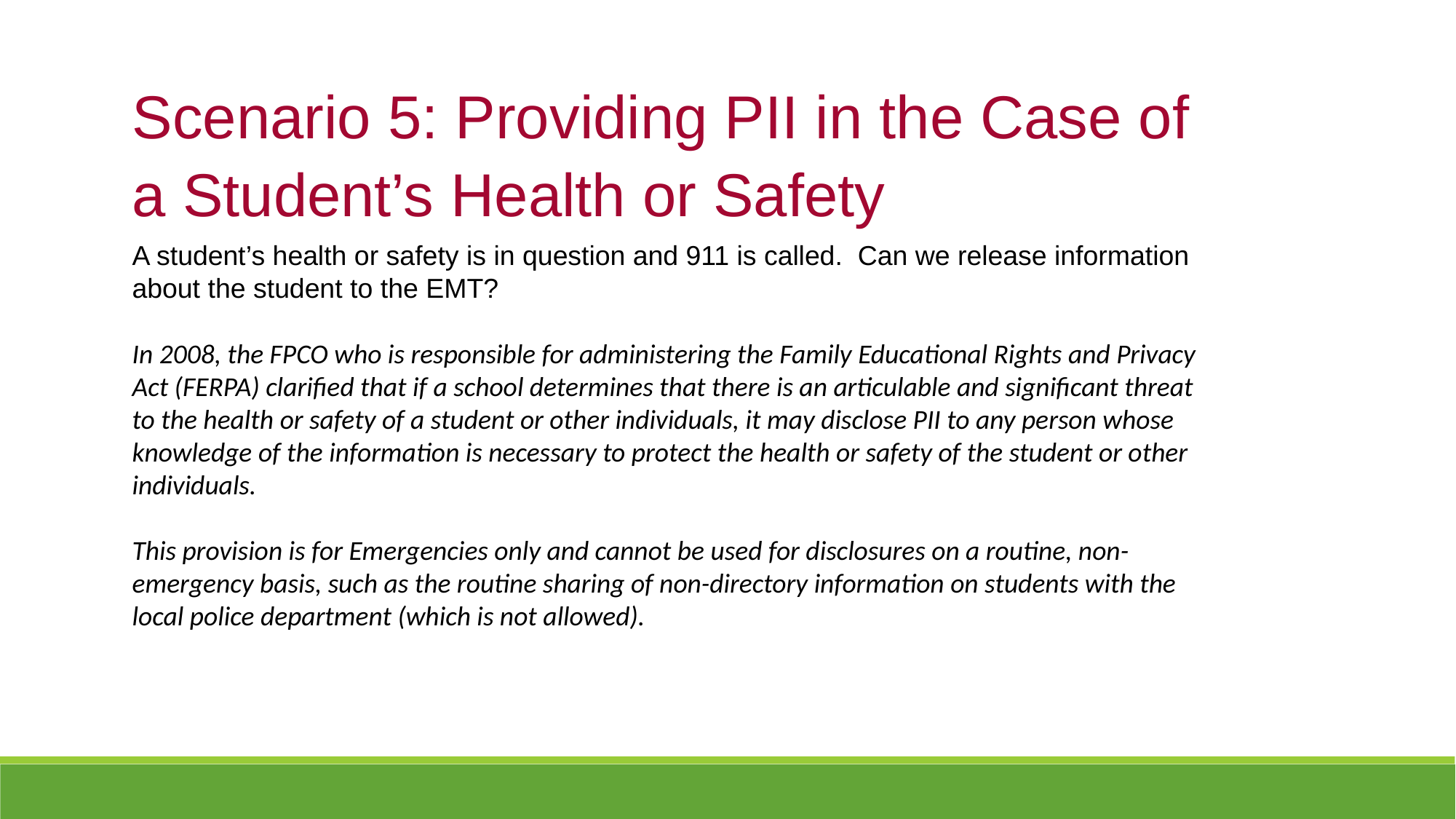

Scenario 5: Providing PII in the Case of a Student’s Health or Safety
A student’s health or safety is in question and 911 is called.  Can we release information about the student to the EMT?

In 2008, the FPCO who is responsible for administering the Family Educational Rights and Privacy Act (FERPA) clarified that if a school determines that there is an articulable and significant threat to the health or safety of a student or other individuals, it may disclose PII to any person whose knowledge of the information is necessary to protect the health or safety of the student or other individuals.

This provision is for Emergencies only and cannot be used for disclosures on a routine, non-emergency basis, such as the routine sharing of non-directory information on students with the local police department (which is not allowed).